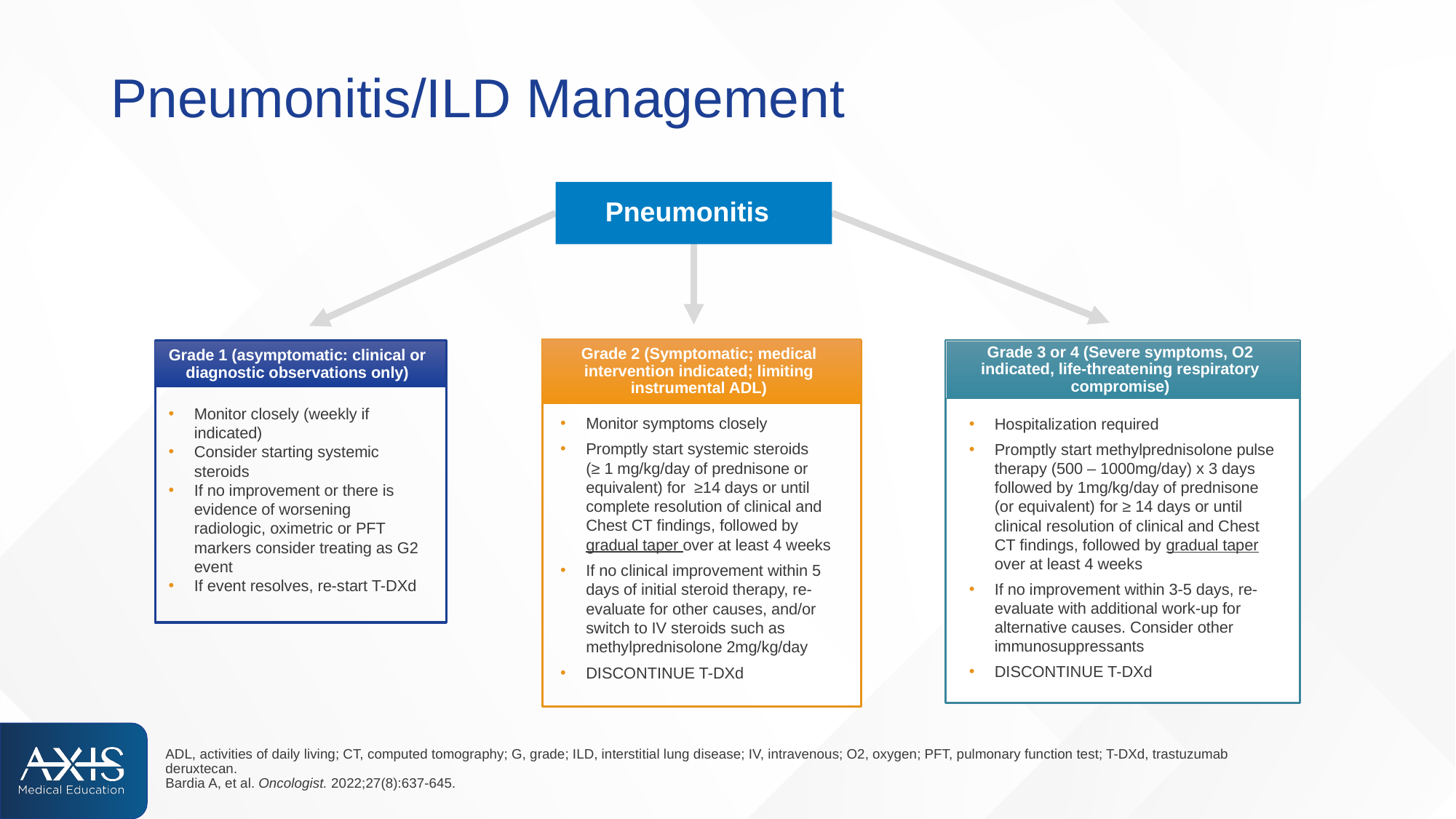

# Pneumonitis/ILD Management
Pneumonitis
Grade 2 (Symptomatic; medical intervention indicated; limiting instrumental ADL)

Monitor symptoms closely
Promptly start systemic steroids
(≥ 1 mg/kg/day of prednisone or equivalent) for  ≥14 days or until complete resolution of clinical and Chest CT findings, followed by gradual taper over at least 4 weeks
If no clinical improvement within 5 days of initial steroid therapy, re-evaluate for other causes, and/or switch to IV steroids such as methylprednisolone 2mg/kg/day
DISCONTINUE T-DXd

Grade 1 (asymptomatic: clinical or diagnostic observations only)
Monitor closely (weekly if indicated)
Consider starting systemic steroids
If no improvement or there is evidence of worsening radiologic, oximetric or PFT markers consider treating as G2 event
If event resolves, re-start T-DXd
Grade 3 or 4 (Severe symptoms, O2 indicated, life-threatening respiratory compromise)

Hospitalization required
Promptly start methylprednisolone pulse therapy (500 – 1000mg/day) x 3 days followed by 1mg/kg/day of prednisone (or equivalent) for ≥ 14 days or until clinical resolution of clinical and Chest CT findings, followed by gradual taper over at least 4 weeks
If no improvement within 3-5 days, re-evaluate with additional work-up for alternative causes. Consider other immunosuppressants
DISCONTINUE T-DXd
ADL, activities of daily living; CT, computed tomography; G, grade; ILD, interstitial lung disease; IV, intravenous; O2, oxygen; PFT, pulmonary function test; T-DXd, trastuzumab deruxtecan.
Bardia A, et al. Oncologist. 2022;27(8):637-645.